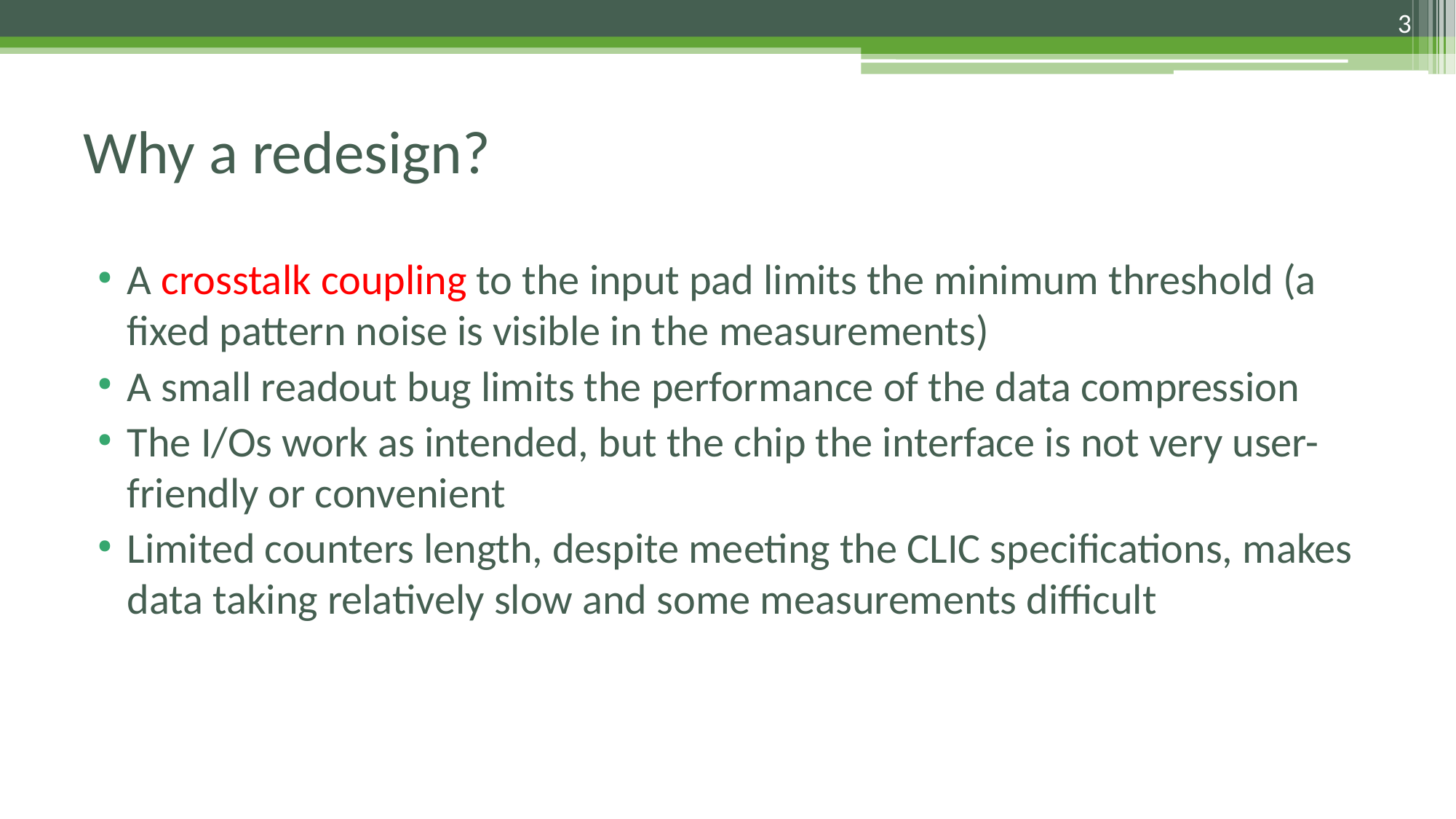

3
# Why a redesign?
A crosstalk coupling to the input pad limits the minimum threshold (a fixed pattern noise is visible in the measurements)
A small readout bug limits the performance of the data compression
The I/Os work as intended, but the chip the interface is not very user-friendly or convenient
Limited counters length, despite meeting the CLIC specifications, makes data taking relatively slow and some measurements difficult